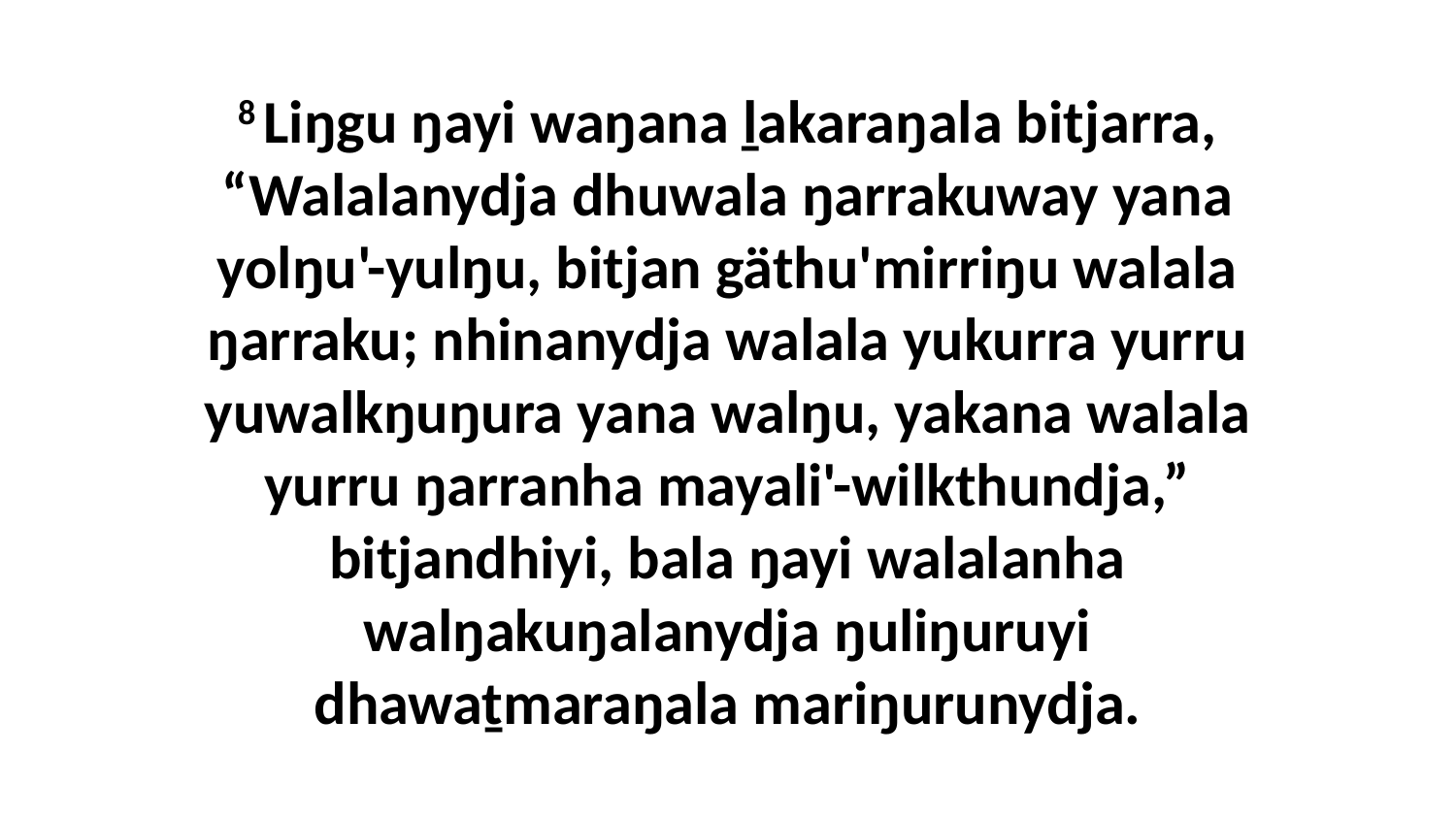

8 Liŋgu ŋayi waŋana ḻakaraŋala bitjarra, “Walalanydja dhuwala ŋarrakuway yana yolŋu'-yulŋu, bitjan gäthu'mirriŋu walala ŋarraku; nhinanydja walala yukurra yurru yuwalkŋuŋura yana walŋu, yakana walala yurru ŋarranha mayali'-wilkthundja,” bitjandhiyi, bala ŋayi walalanha walŋakuŋalanydja ŋuliŋuruyi dhawaṯmaraŋala mariŋurunydja.